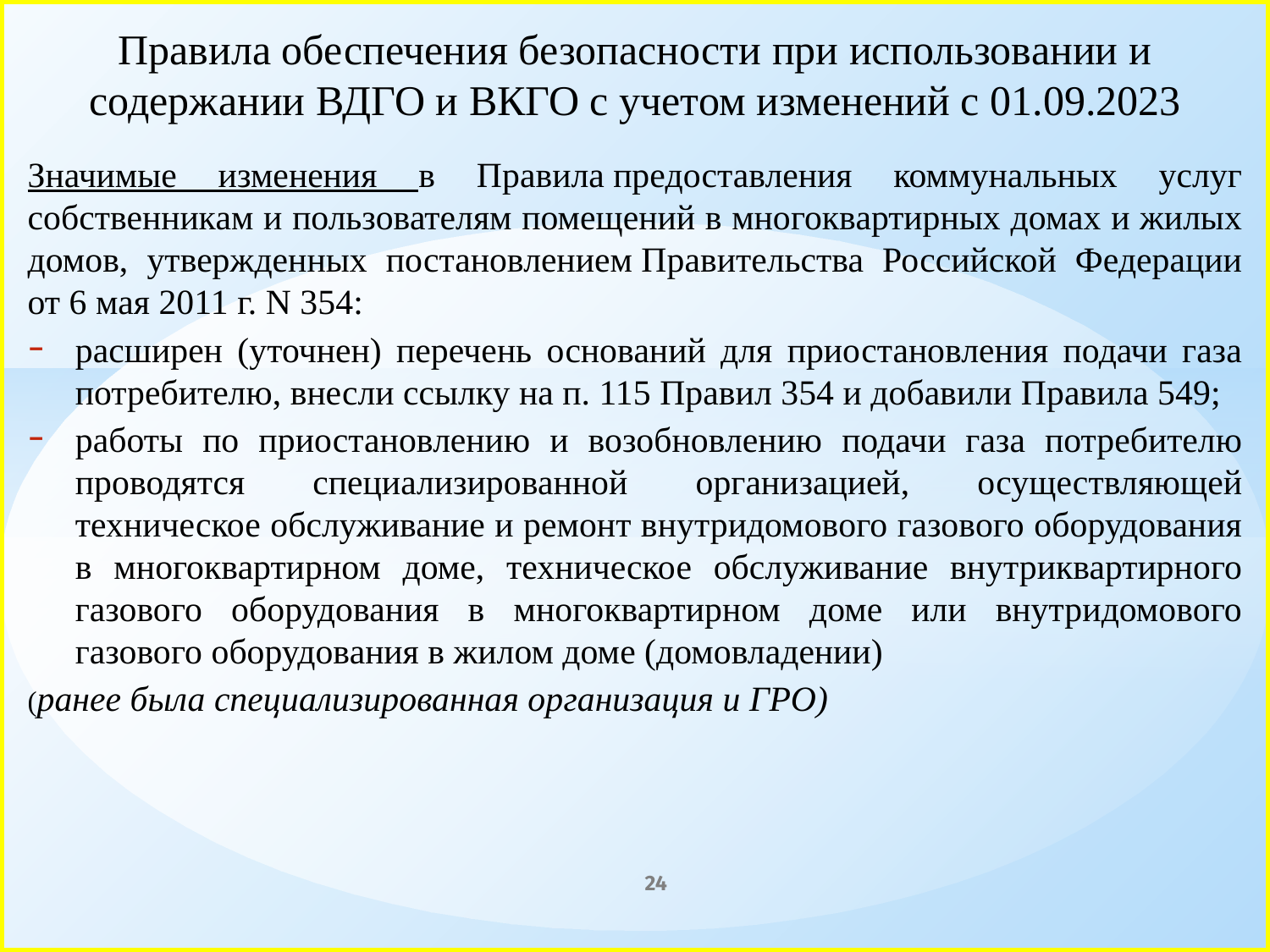

# Правила обеспечения безопасности при использовании и содержании ВДГО и ВКГО с учетом изменений с 01.09.2023
Значимые изменения в Правила предоставления коммунальных услуг собственникам и пользователям помещений в многоквартирных домах и жилых домов, утвержденных постановлением Правительства Российской Федерации от 6 мая 2011 г. N 354:
расширен (уточнен) перечень оснований для приостановления подачи газа потребителю, внесли ссылку на п. 115 Правил 354 и добавили Правила 549;
работы по приостановлению и возобновлению подачи газа потребителю проводятся специализированной организацией, осуществляющей техническое обслуживание и ремонт внутридомового газового оборудования в многоквартирном доме, техническое обслуживание внутриквартирного газового оборудования в многоквартирном доме или внутридомового газового оборудования в жилом доме (домовладении)
(ранее была специализированная организация и ГРО)

24